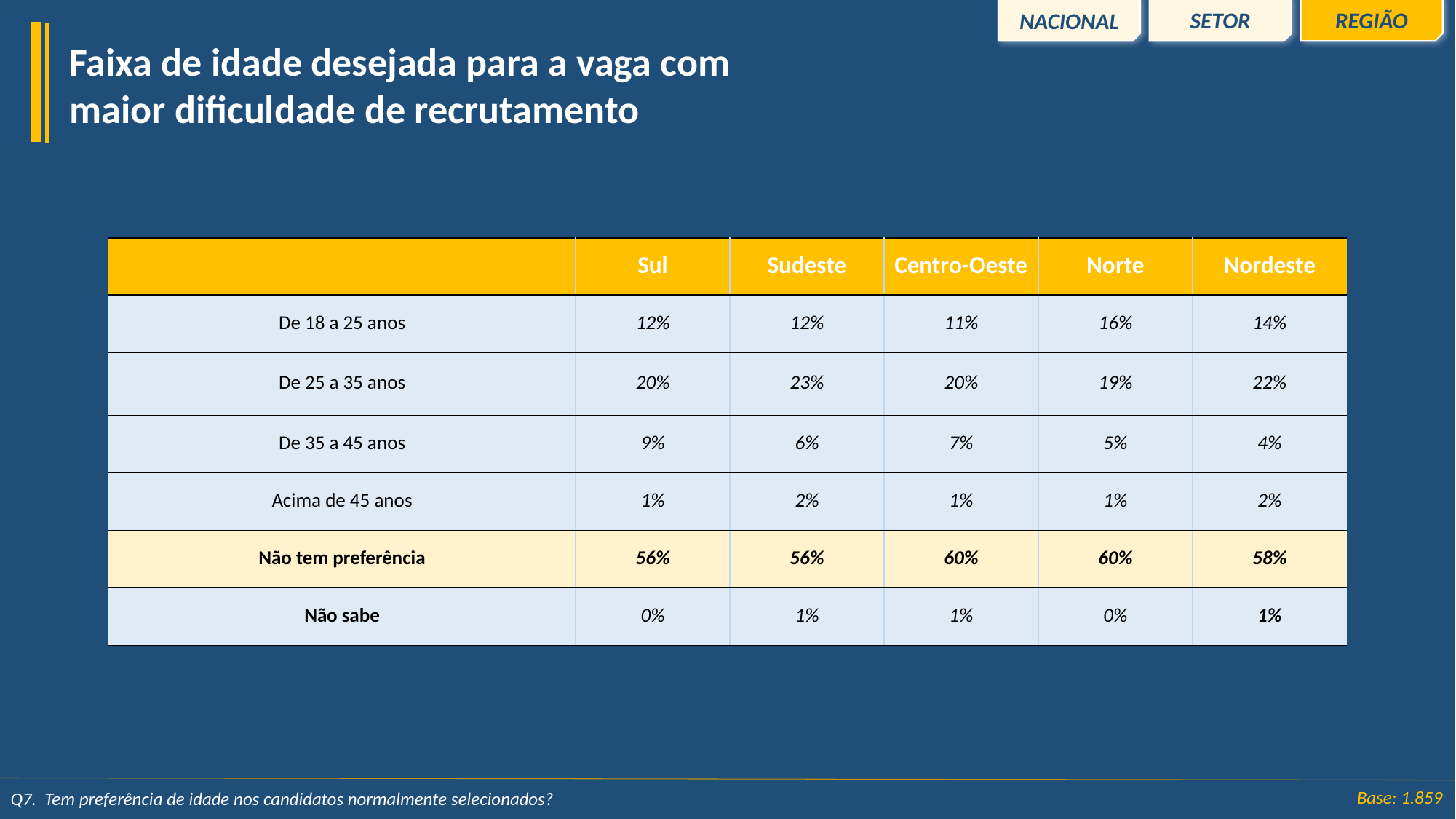

REGIÃO
SETOR
NACIONAL
Faixa de idade desejada para a vaga com maior dificuldade de recrutamento
|  | Sul | Sudeste | Centro-Oeste | Norte | Nordeste |
| --- | --- | --- | --- | --- | --- |
| De 18 a 25 anos | 12% | 12% | 11% | 16% | 14% |
| De 25 a 35 anos | 20% | 23% | 20% | 19% | 22% |
| De 35 a 45 anos | 9% | 6% | 7% | 5% | 4% |
| Acima de 45 anos | 1% | 2% | 1% | 1% | 2% |
| Não tem preferência | 56% | 56% | 60% | 60% | 58% |
| Não sabe | 0% | 1% | 1% | 0% | 1% |
Base: 1.859
Q7.  Tem preferência de idade nos candidatos normalmente selecionados?